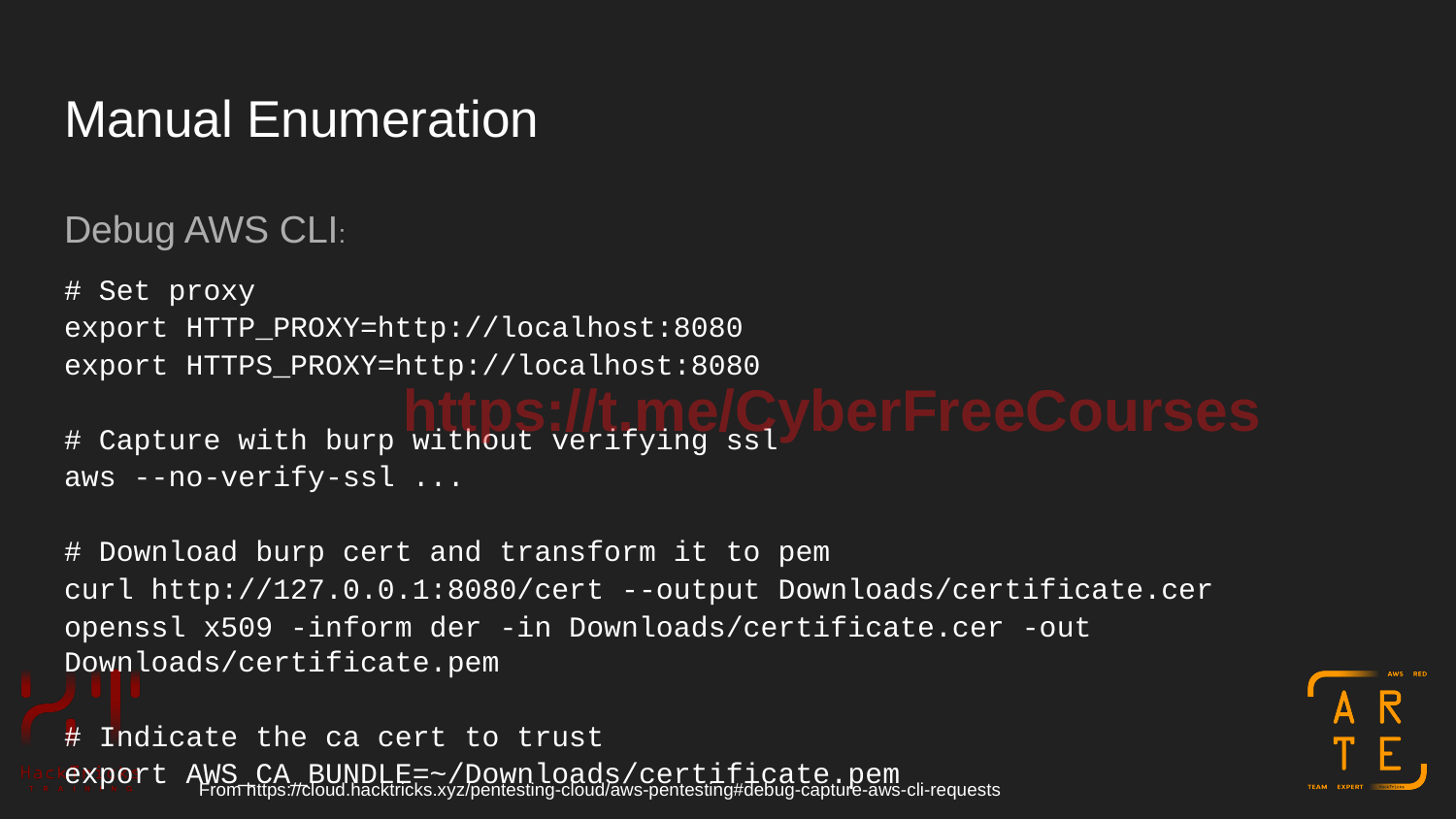

# Manual Enumeration
Debug AWS CLI:
# Set proxy
export HTTP_PROXY=http://localhost:8080
export HTTPS_PROXY=http://localhost:8080

# Capture with burp without verifying ssl
aws --no-verify-ssl ...

# Download burp cert and transform it to pem
curl http://127.0.0.1:8080/cert --output Downloads/certificate.cer
openssl x509 -inform der -in Downloads/certificate.cer -out Downloads/certificate.pem

# Indicate the ca cert to trust
export AWS_CA_BUNDLE=~/Downloads/certificate.pem

https://t.me/CyberFreeCourses
From https://cloud.hacktricks.xyz/pentesting-cloud/aws-pentesting#debug-capture-aws-cli-requests